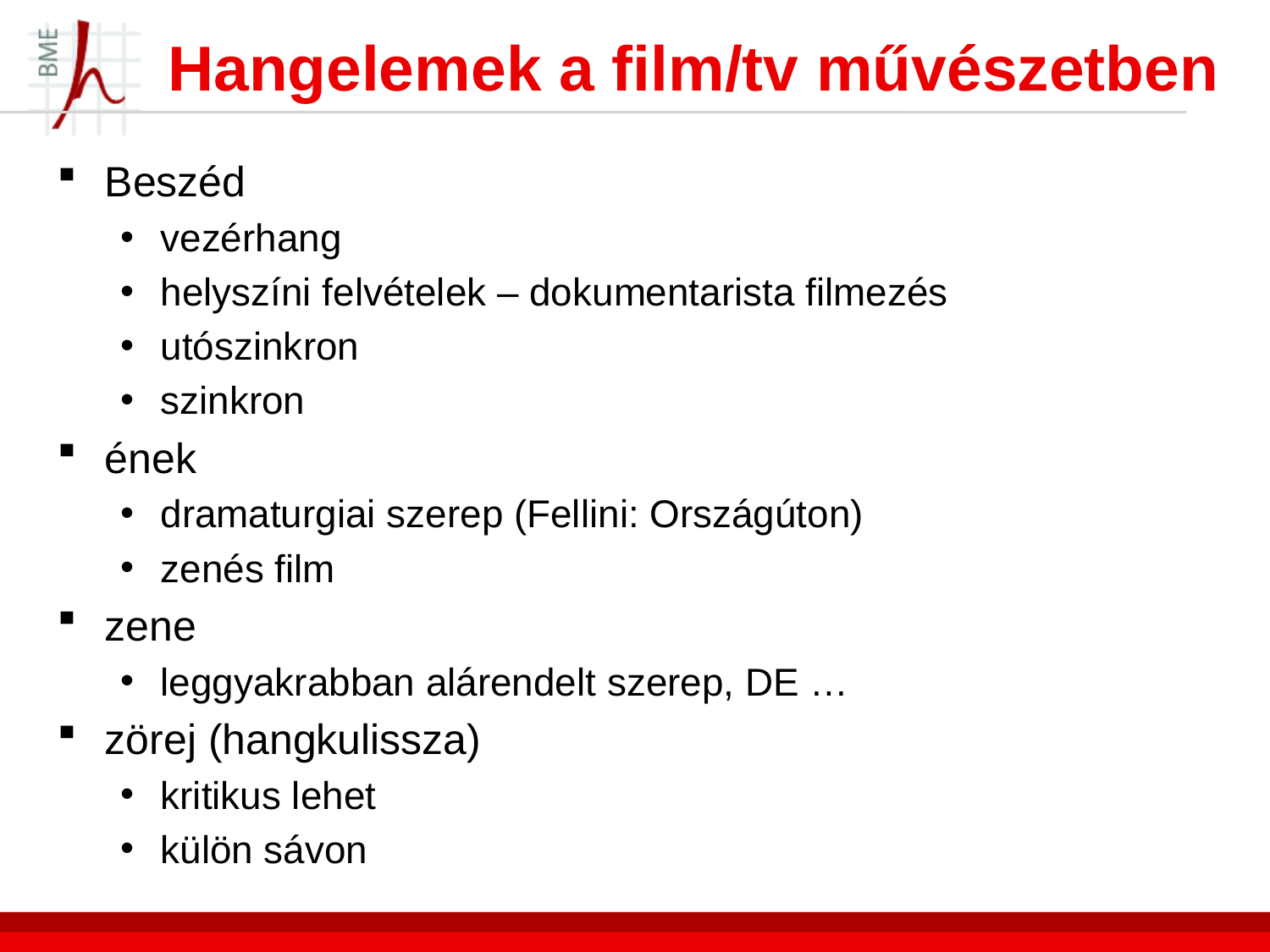

# Hangelemek a film/tv művészetben
Beszéd
vezérhang
helyszíni felvételek – dokumentarista filmezés
utószinkron
szinkron
ének
dramaturgiai szerep (Fellini: Országúton)
zenés film
zene
leggyakrabban alárendelt szerep, DE …
zörej (hangkulissza)
kritikus lehet
külön sávon